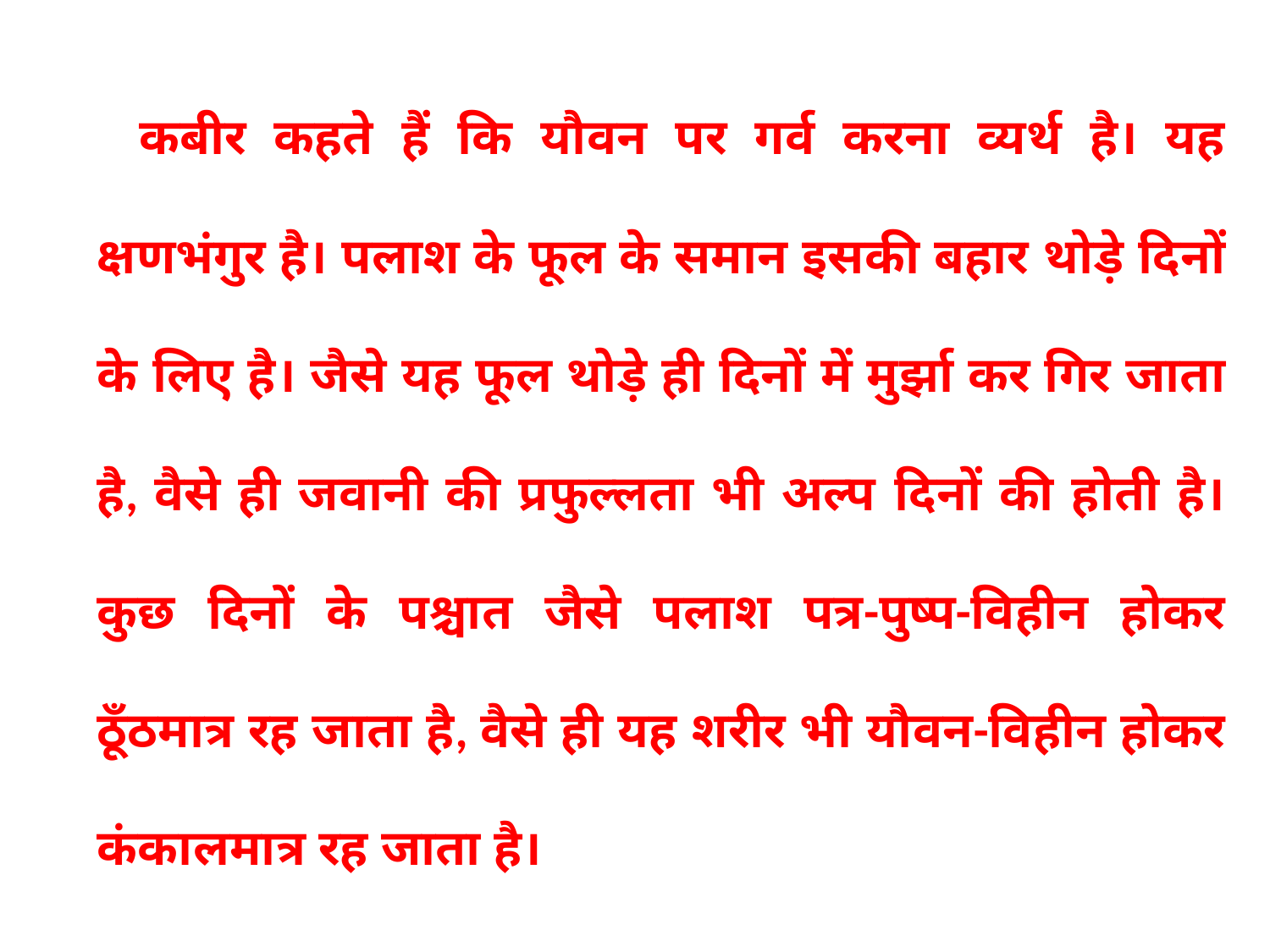

कबीर कहते हैं कि यौवन पर गर्व करना व्यर्थ है। यह क्षणभंगुर है। पलाश के फूल के समान इसकी बहार थोड़े दिनों के लिए है। जैसे यह फूल थोड़े ही दिनों में मुर्झा कर गिर जाता है, वैसे ही जवानी की प्रफुल्लता भी अल्प दिनों की होती है। कुछ दिनों के पश्चात जैसे पलाश पत्र-पुष्प-विहीन होकर ठूँठमात्र रह जाता है, वैसे ही यह शरीर भी यौवन-विहीन होकर कंकालमात्र रह जाता है।